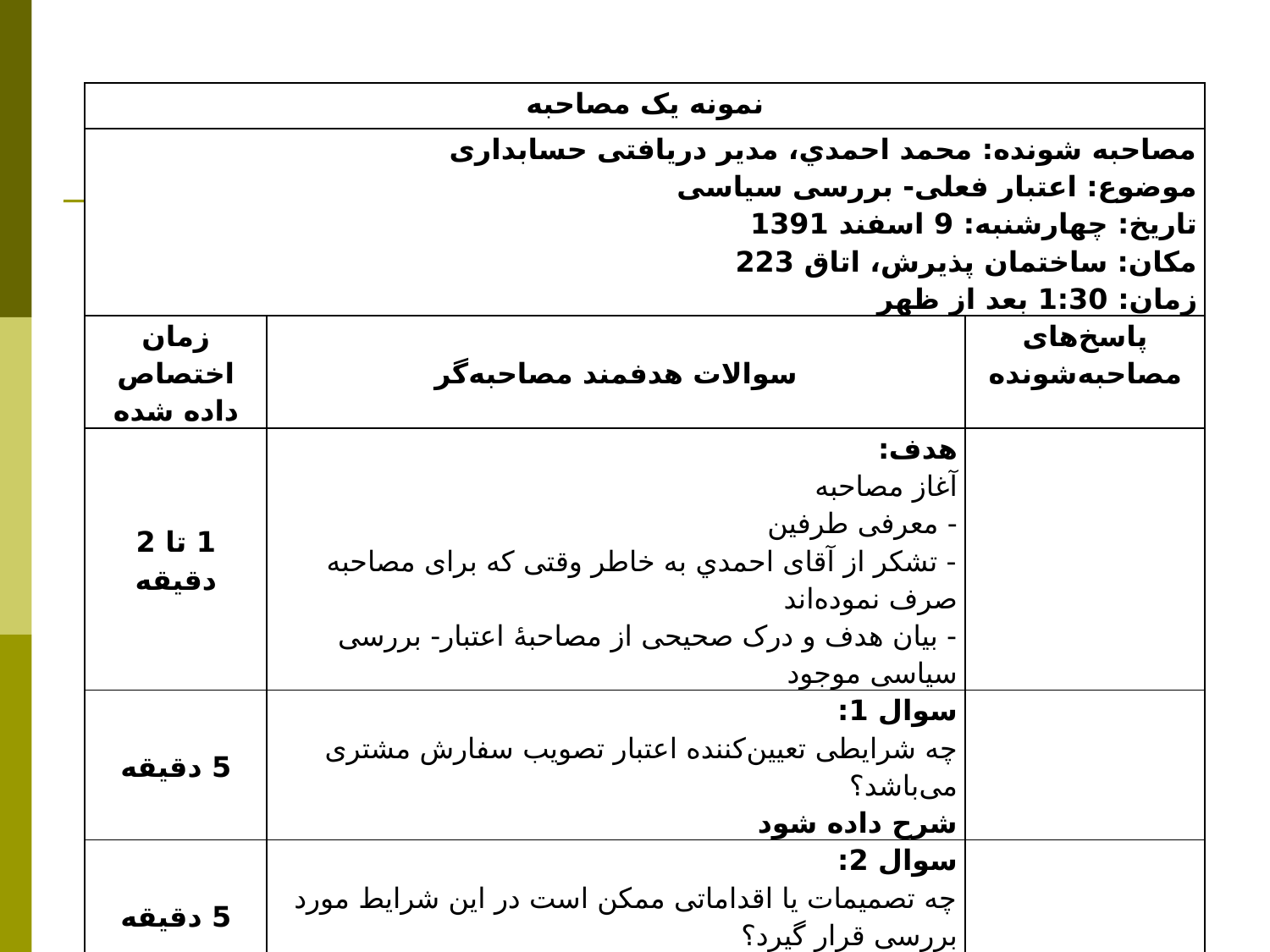

#
| نمونه یک مصاحبه |  |  |
| --- | --- | --- |
| مصاحبه شونده: محمد احمدي، مدیر دریافتی حسابداری موضوع: اعتبار فعلی- بررسی سیاسی تاریخ: چهارشنبه: 9 اسفند 1391 مکان: ساختمان پذیرش، اتاق 223 زمان: 1:30 بعد از ظهر |  |  |
| زمان اختصاص داده شده | سوالات هدفمند مصاحبه‌گر | پاسخ‌های مصاحبه‌شونده |
| 1 تا 2 دقیقه | هدف: آغاز مصاحبه - معرفی طرفین - تشکر از آقای احمدي به خاطر وقتی که برای مصاحبه صرف نموده‌اند - بیان هدف و درک صحیحی از مصاحبۀ اعتبار- بررسی سیاسی موجود |  |
| 5 دقیقه | سوال 1: چه شرایطی تعیین‌کننده اعتبار تصویب سفارش مشتری می‌باشد؟ شرح داده شود |  |
| 5 دقیقه | سوال 2: چه تصمیمات یا اقداماتی ممکن است در این شرایط مورد بررسی قرار گیرد؟ شرح داده شود |  |
| 3 دقیقه | سوال 3: چگونه مشتریان زمانی که اعتبار سفارش آن‌ها پذیرفته نمی‌شود، مطلع خواهند شد؟ شرح داده شود |  |
27